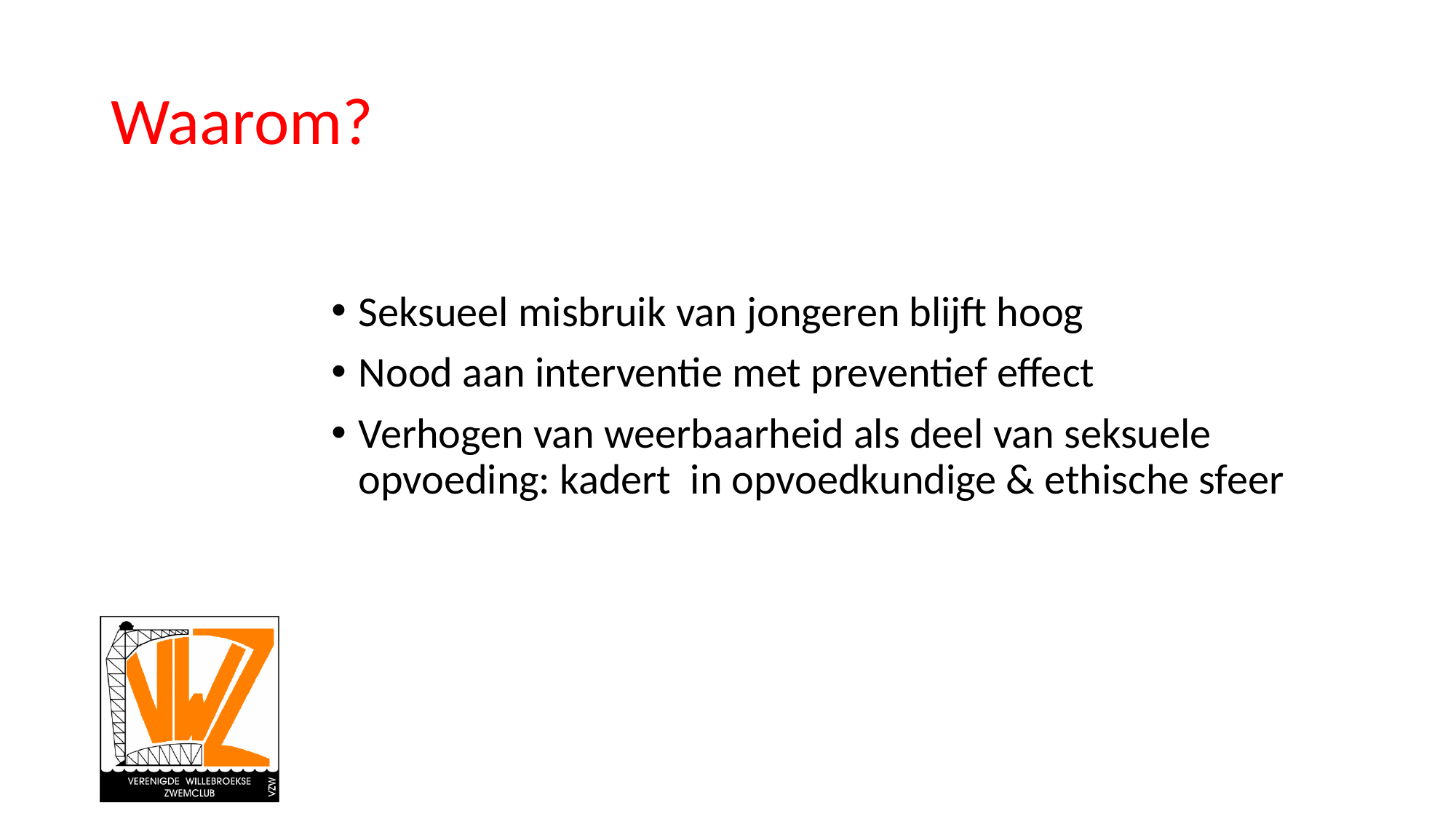

# Waarom?

Seksueel misbruik van jongeren blijft hoog
Nood aan interventie met preventief effect
Verhogen van weerbaarheid als deel van seksuele opvoeding: kadert  in opvoedkundige & ethische sfeer